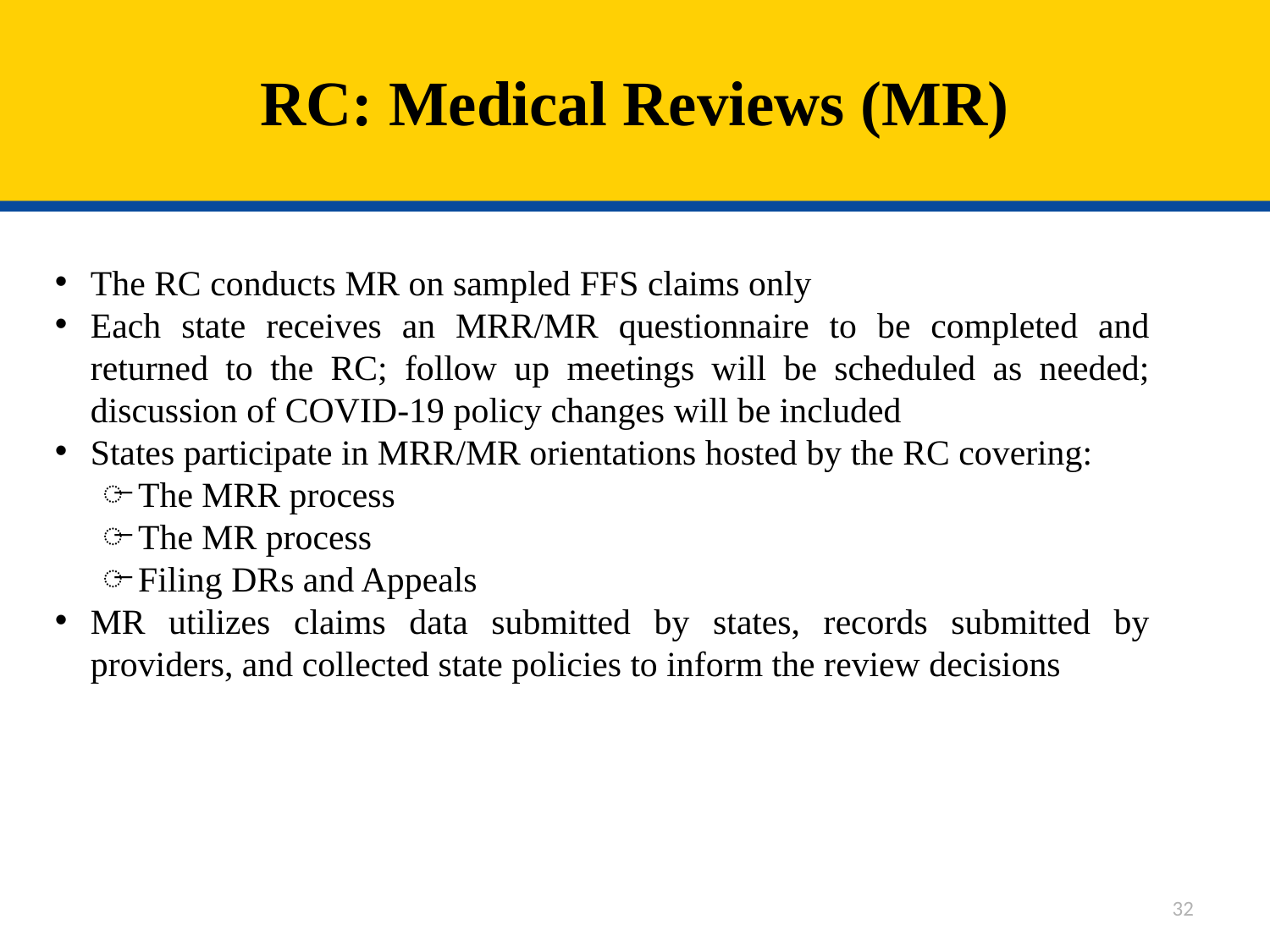

# RC: Medical Reviews (MR)
The RC conducts MR on sampled FFS claims only
Each state receives an MRR/MR questionnaire to be completed and returned to the RC; follow up meetings will be scheduled as needed; discussion of COVID-19 policy changes will be included
States participate in MRR/MR orientations hosted by the RC covering:
The MRR process
The MR process
Filing DRs and Appeals
MR utilizes claims data submitted by states, records submitted by providers, and collected state policies to inform the review decisions

32